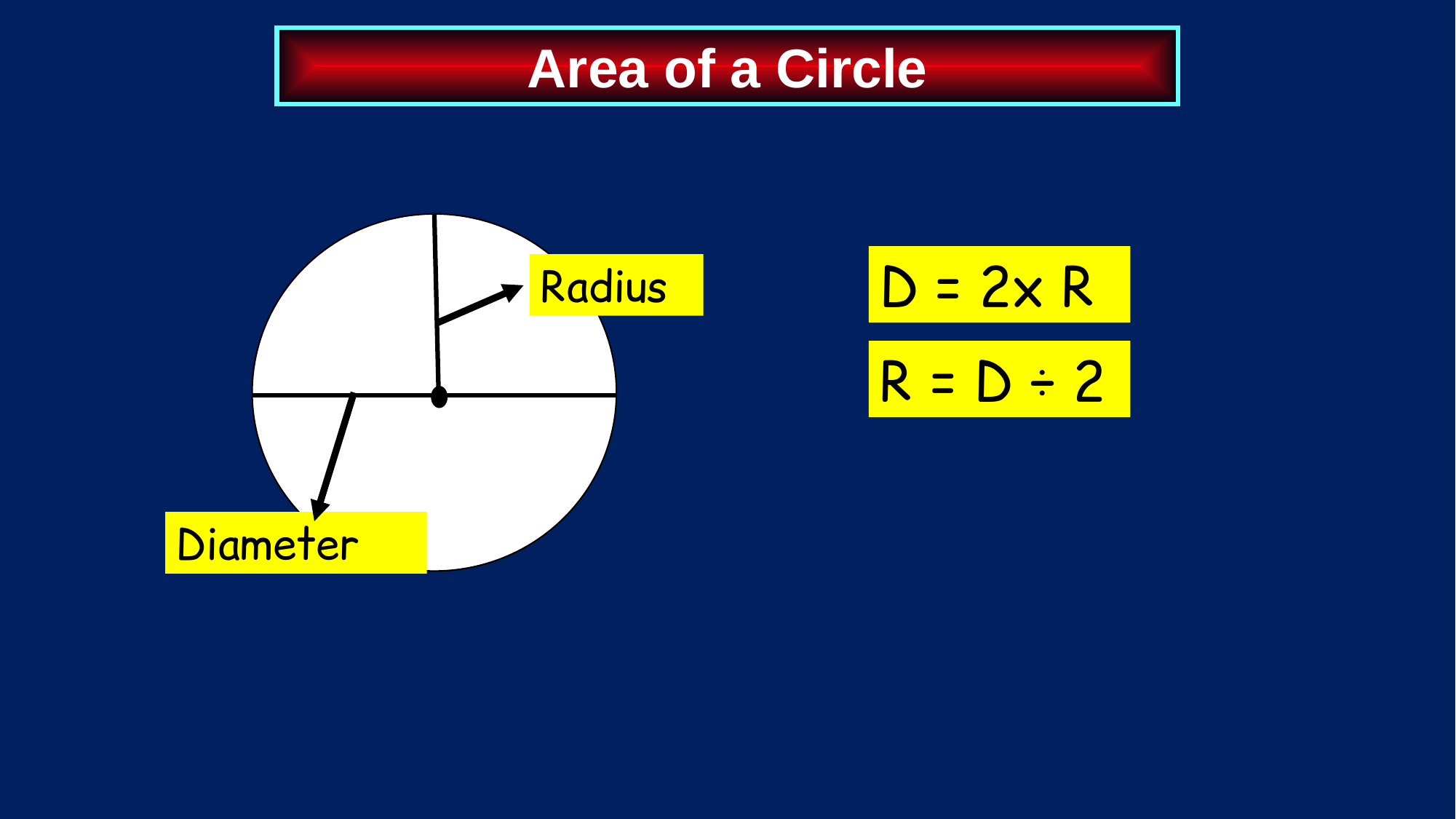

Area of a Circle

D = 2x R
Radius
R = D ÷ 2

Diameter